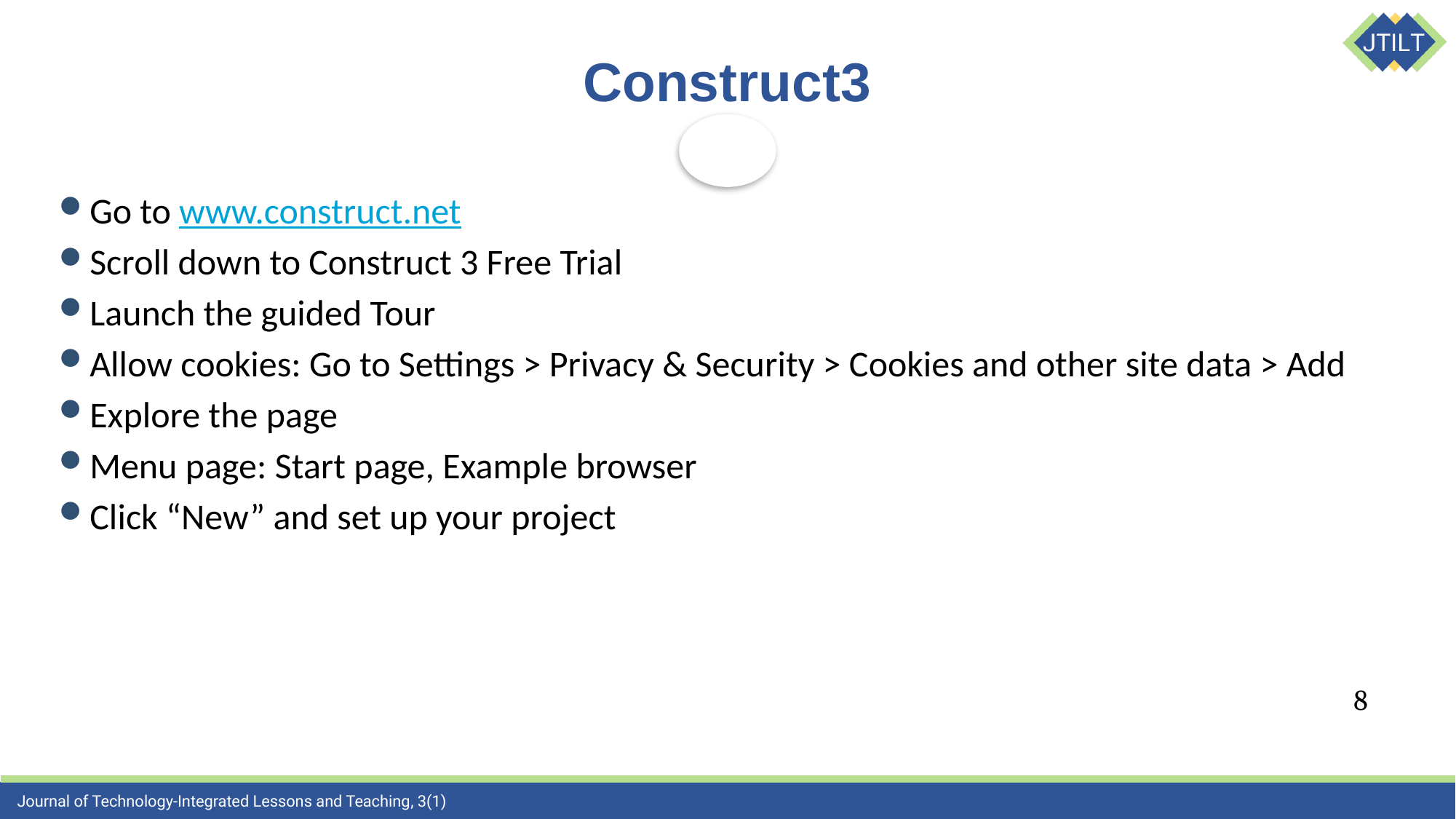

# Construct3
Go to www.construct.net
Scroll down to Construct 3 Free Trial
Launch the guided Tour
Allow cookies: Go to Settings > Privacy & Security > Cookies and other site data > Add
Explore the page
Menu page: Start page, Example browser
Click “New” and set up your project

8